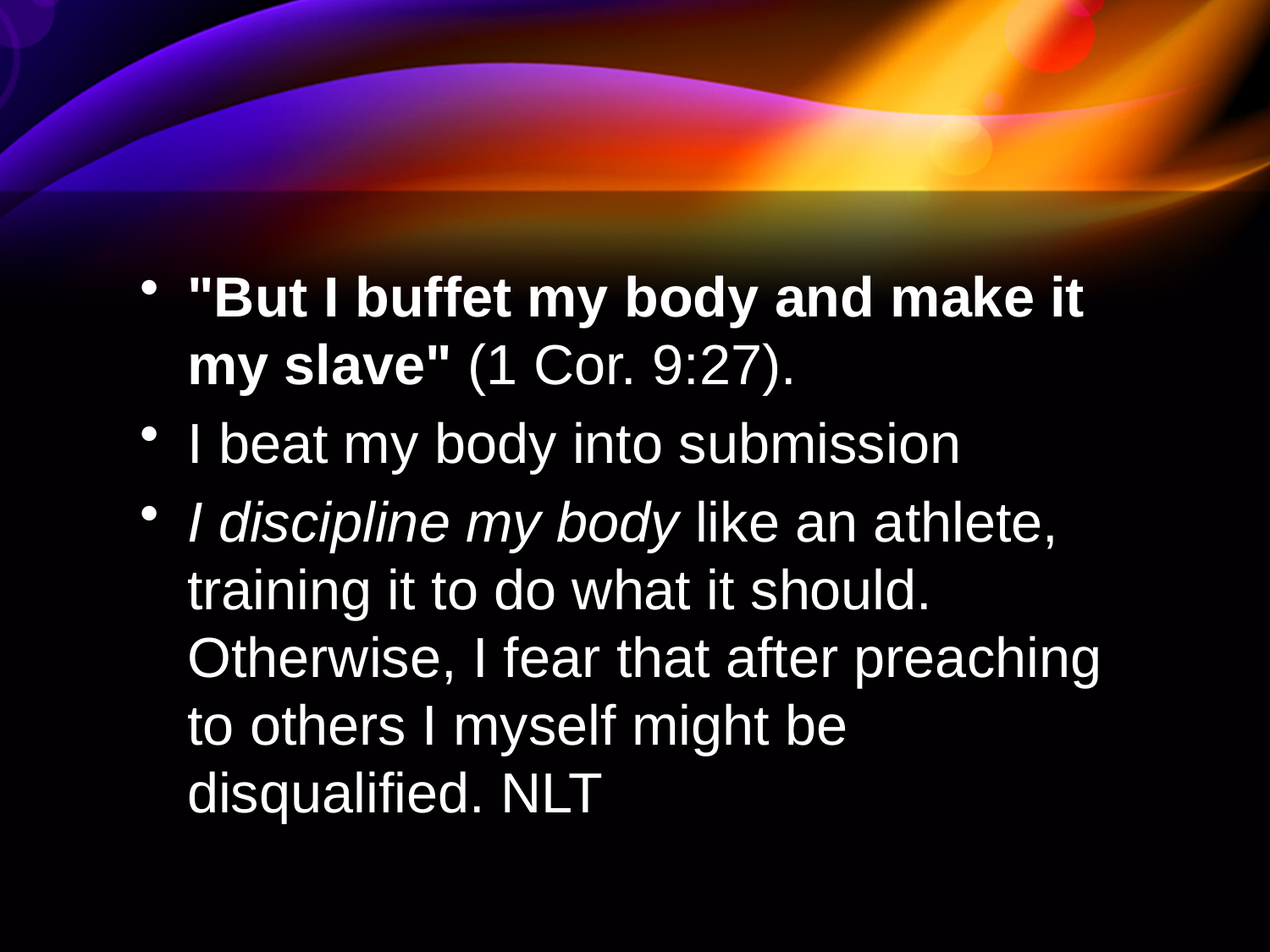

"But I buffet my body and make it my slave" (1 Cor. 9:27).
I beat my body into submission
I discipline my body like an athlete, training it to do what it should. Otherwise, I fear that after preaching to others I myself might be disqualified. NLT